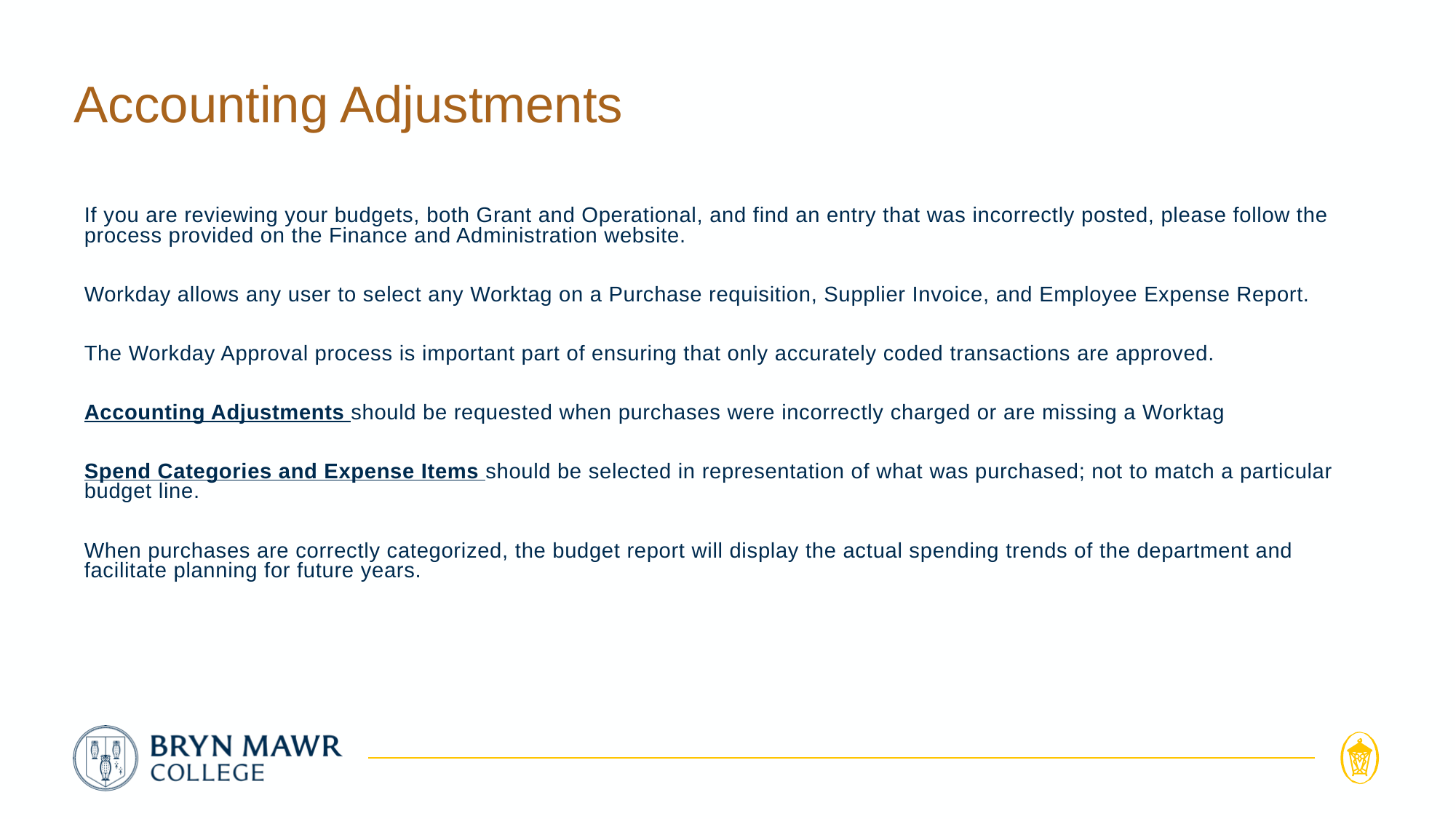

# Accounting Adjustments
If you are reviewing your budgets, both Grant and Operational, and find an entry that was incorrectly posted, please follow the process provided on the Finance and Administration website.

Workday allows any user to select any Worktag on a Purchase requisition, Supplier Invoice, and Employee Expense Report.

The Workday Approval process is important part of ensuring that only accurately coded transactions are approved.

Accounting Adjustments should be requested when purchases were incorrectly charged or are missing a Worktag

Spend Categories and Expense Items should be selected in representation of what was purchased; not to match a particular budget line.

When purchases are correctly categorized, the budget report will display the actual spending trends of the department and facilitate planning for future years.